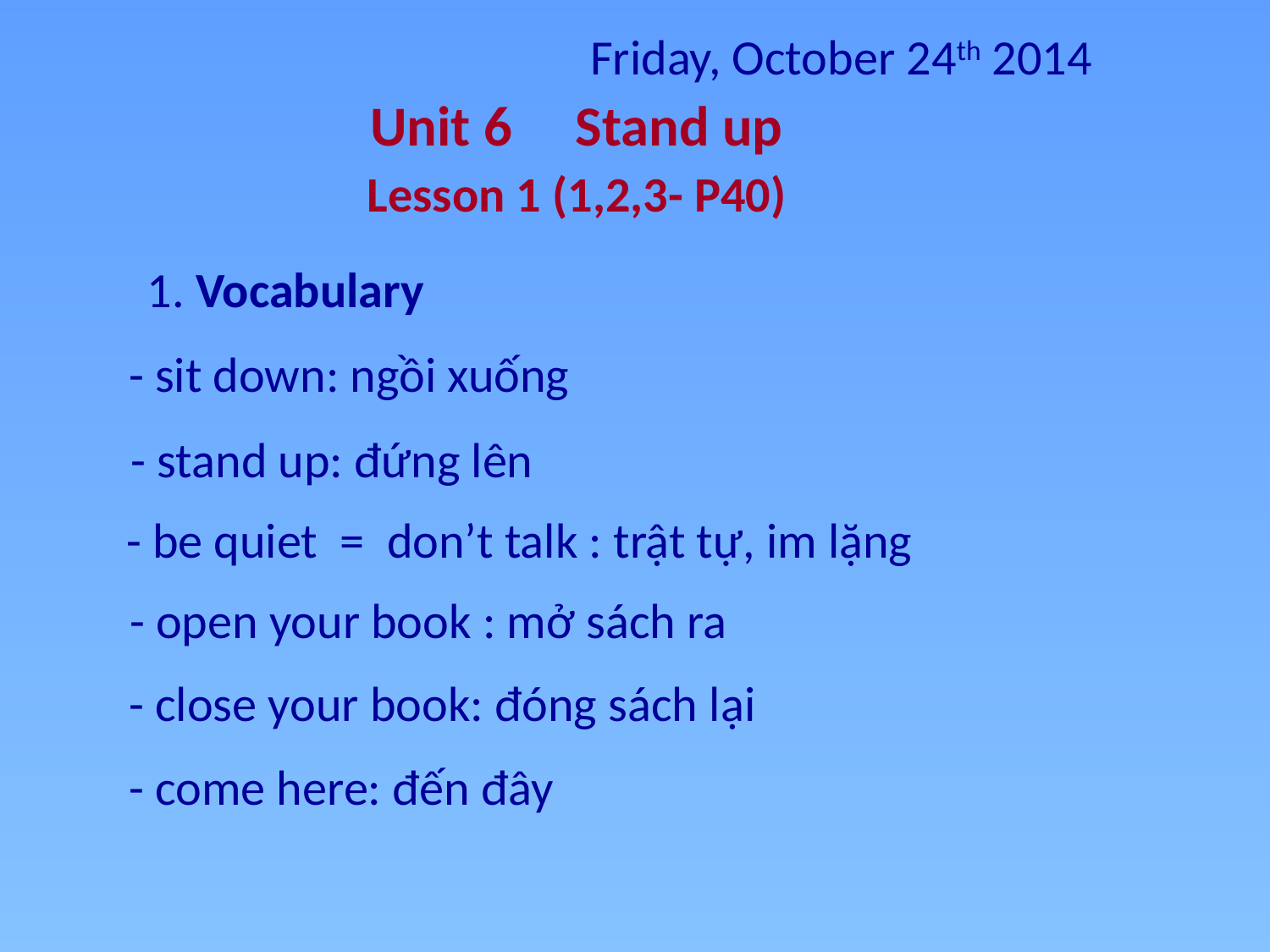

# Friday, October 24th 2014
Unit 6     Stand up
Lesson 1 (1,2,3- P40)
1. Vocabulary
- sit down: ngồi xuống
- stand up: đứng lên
- be quiet  =  don’t talk : trật tự, im lặng
- open your book : mở sách ra
- close your book: đóng sách lại
- come here: đến đây